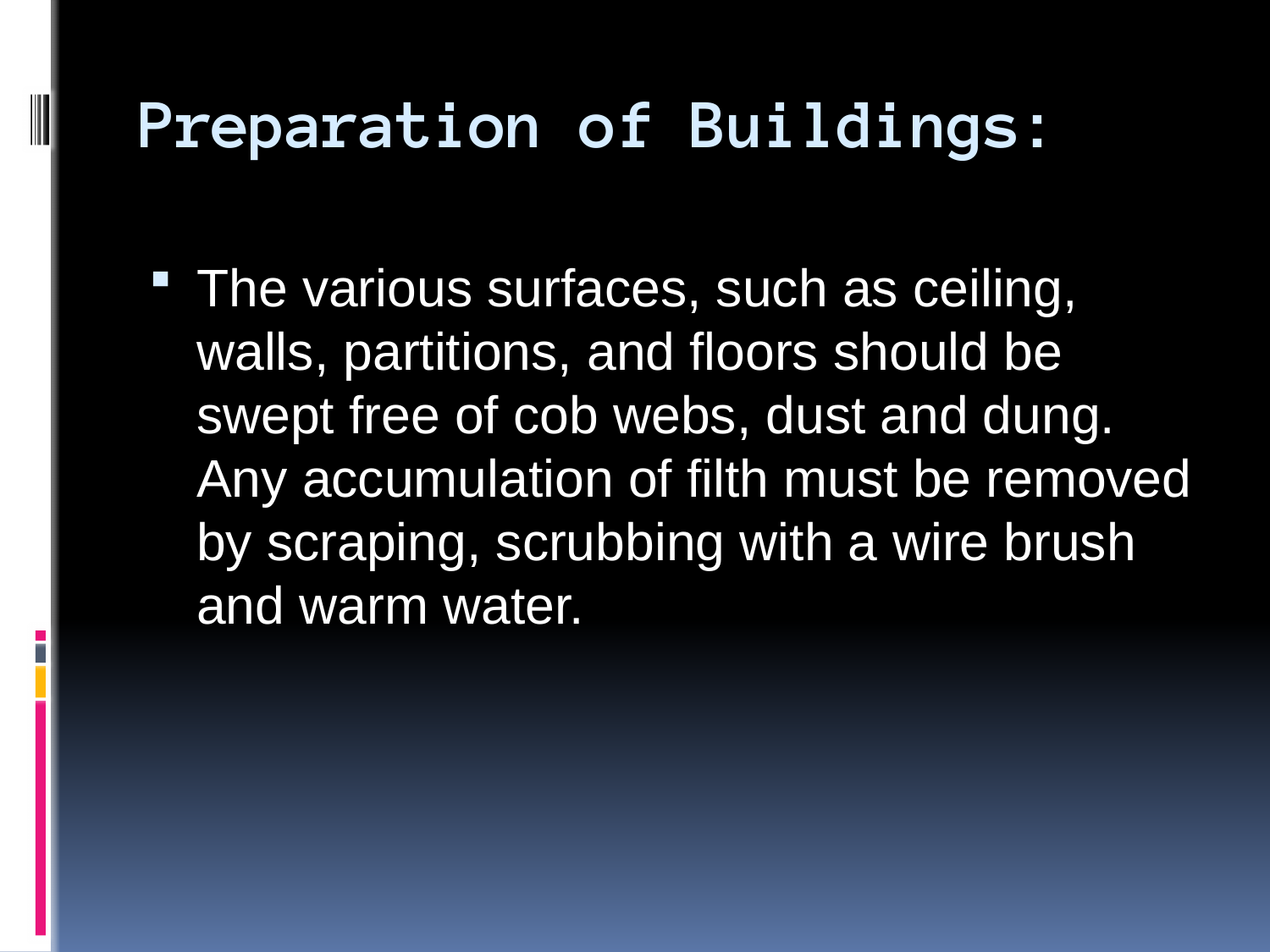

# Preparation of Buildings:
The various surfaces, such as ceiling, walls, partitions, and floors should be swept free of cob webs, dust and dung. Any accumulation of filth must be removed by scraping, scrubbing with a wire brush and warm water.